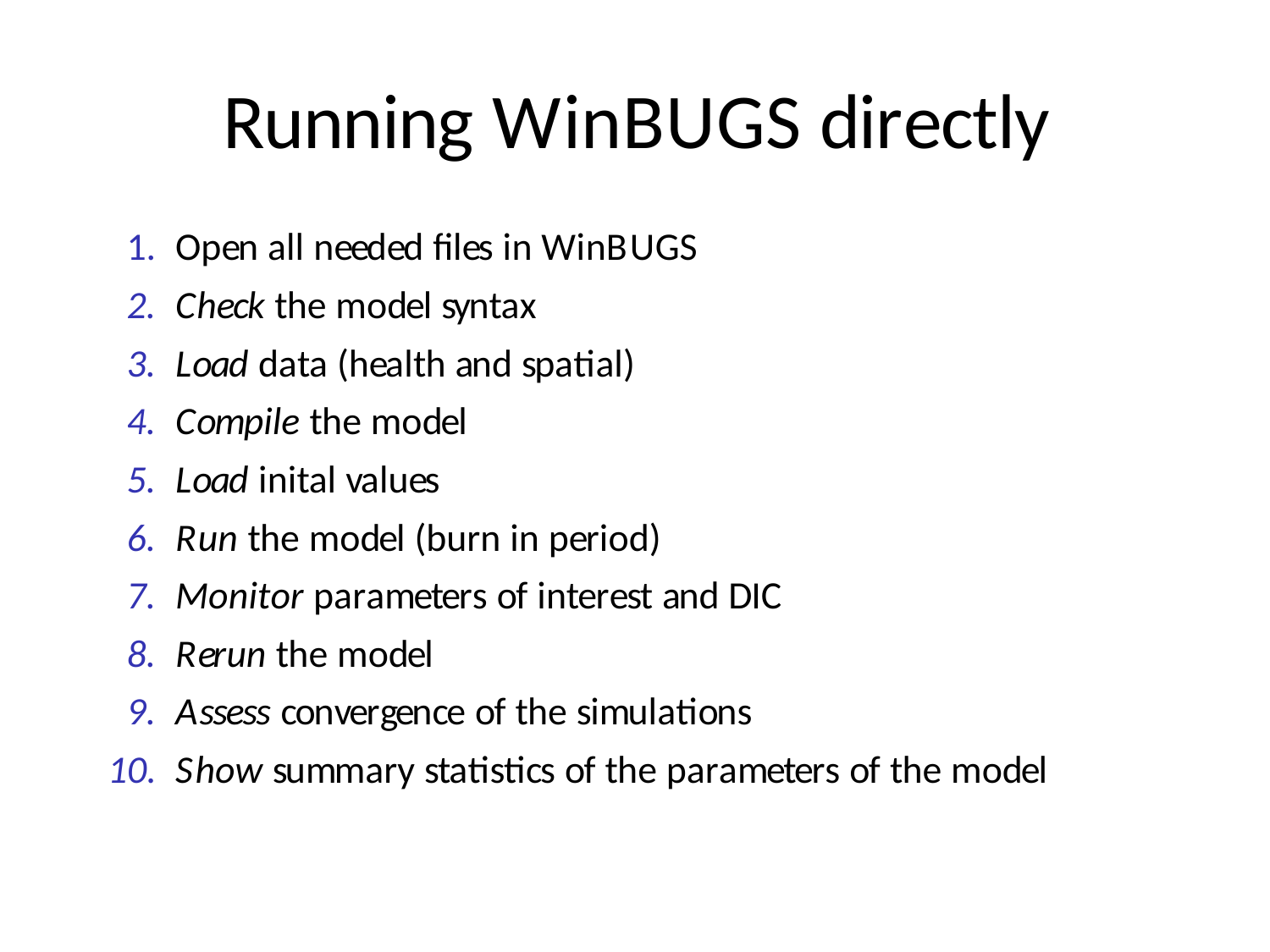

# Running WinBUGS directly
Open all needed files in WinBUGS
Check the model syntax
Load data (health and spatial)
Compile the model
Load inital values
Run the model (burn in period)
Monitor parameters of interest and DIC
Rerun the model
Assess convergence of the simulations
Show summary statistics of the parameters of the model